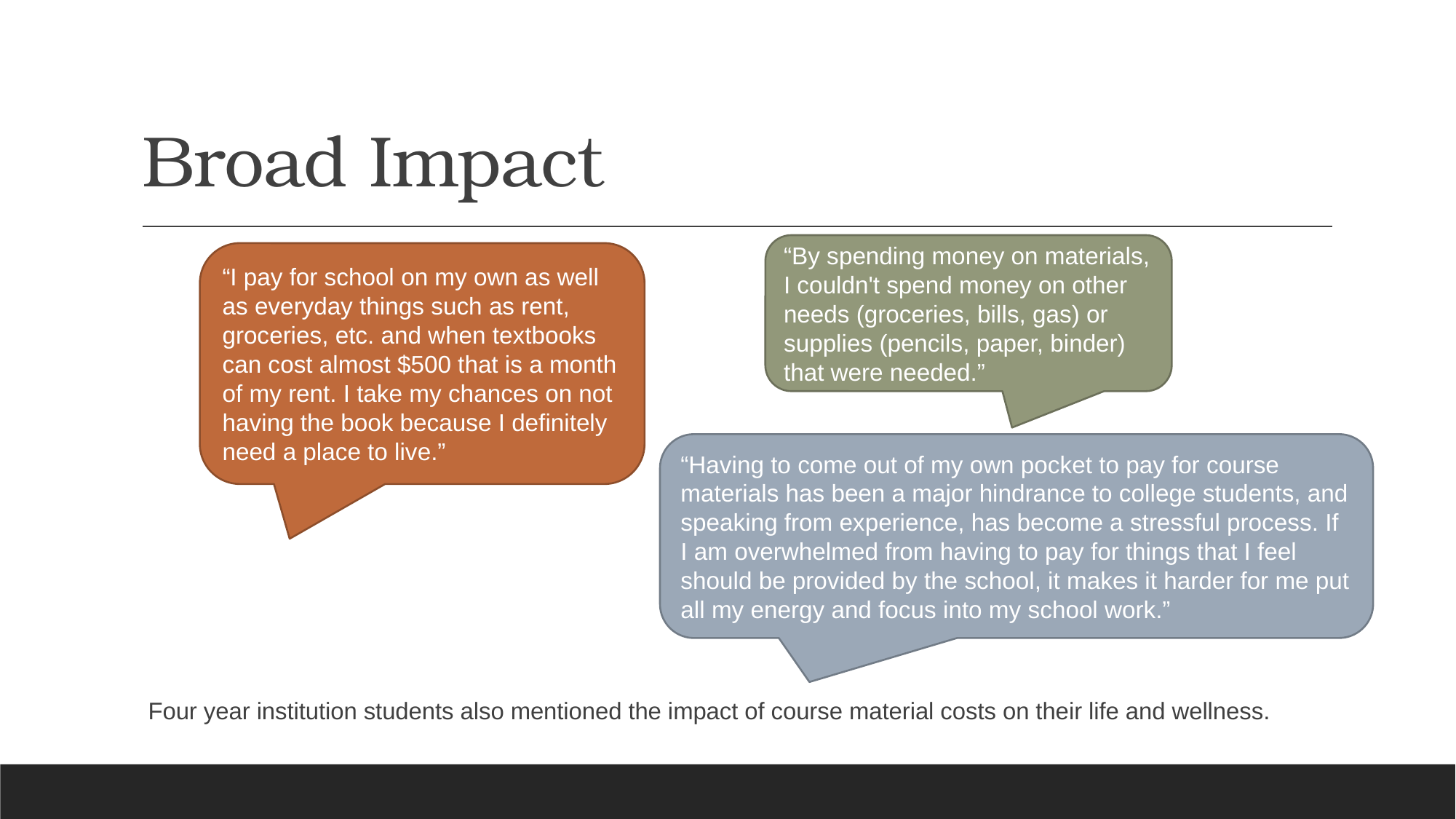

# Broad Impact
“By spending money on materials, I couldn't spend money on other needs (groceries, bills, gas) or supplies (pencils, paper, binder) that were needed.”
“I pay for school on my own as well as everyday things such as rent, groceries, etc. and when textbooks can cost almost $500 that is a month of my rent. I take my chances on not having the book because I definitely need a place to live.”
“Having to come out of my own pocket to pay for course materials has been a major hindrance to college students, and speaking from experience, has become a stressful process. If I am overwhelmed from having to pay for things that I feel should be provided by the school, it makes it harder for me put all my energy and focus into my school work.”
Four year institution students also mentioned the impact of course material costs on their life and wellness.